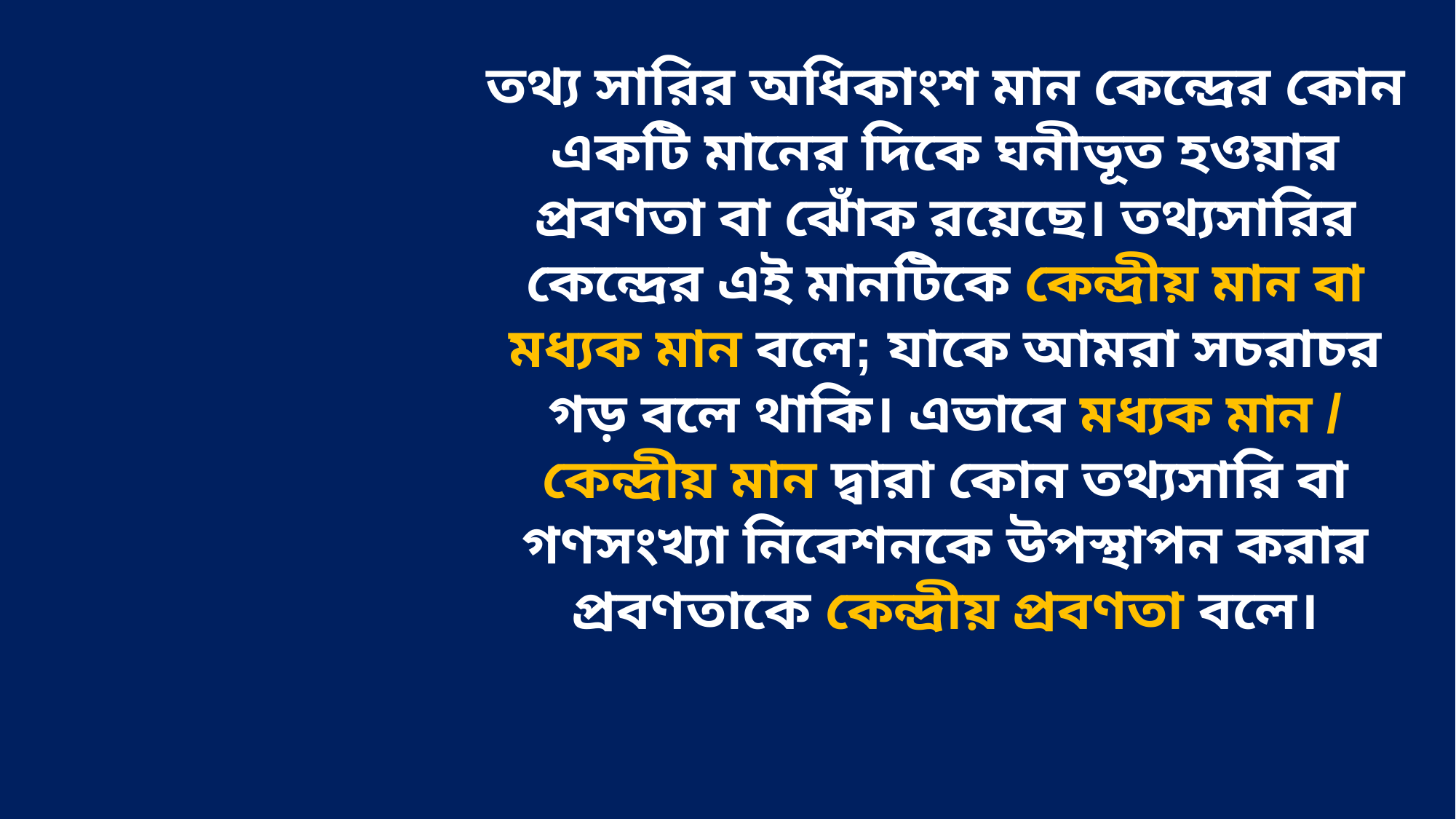

তথ্য সারির অধিকাংশ মান কেন্দ্রের কোন একটি মানের দিকে ঘনীভূত হওয়ার প্রবণতা বা ঝোঁক রয়েছে। তথ্যসারির কেন্দ্রের এই মানটিকে কেন্দ্রীয় মান বা মধ্যক মান বলে; যাকে আমরা সচরাচর গড় বলে থাকি। এভাবে মধ্যক মান / কেন্দ্রীয় মান দ্বারা কোন তথ্যসারি বা গণসংখ্যা নিবেশনকে উপস্থাপন করার প্রবণতাকে কেন্দ্রীয় প্রবণতা বলে।